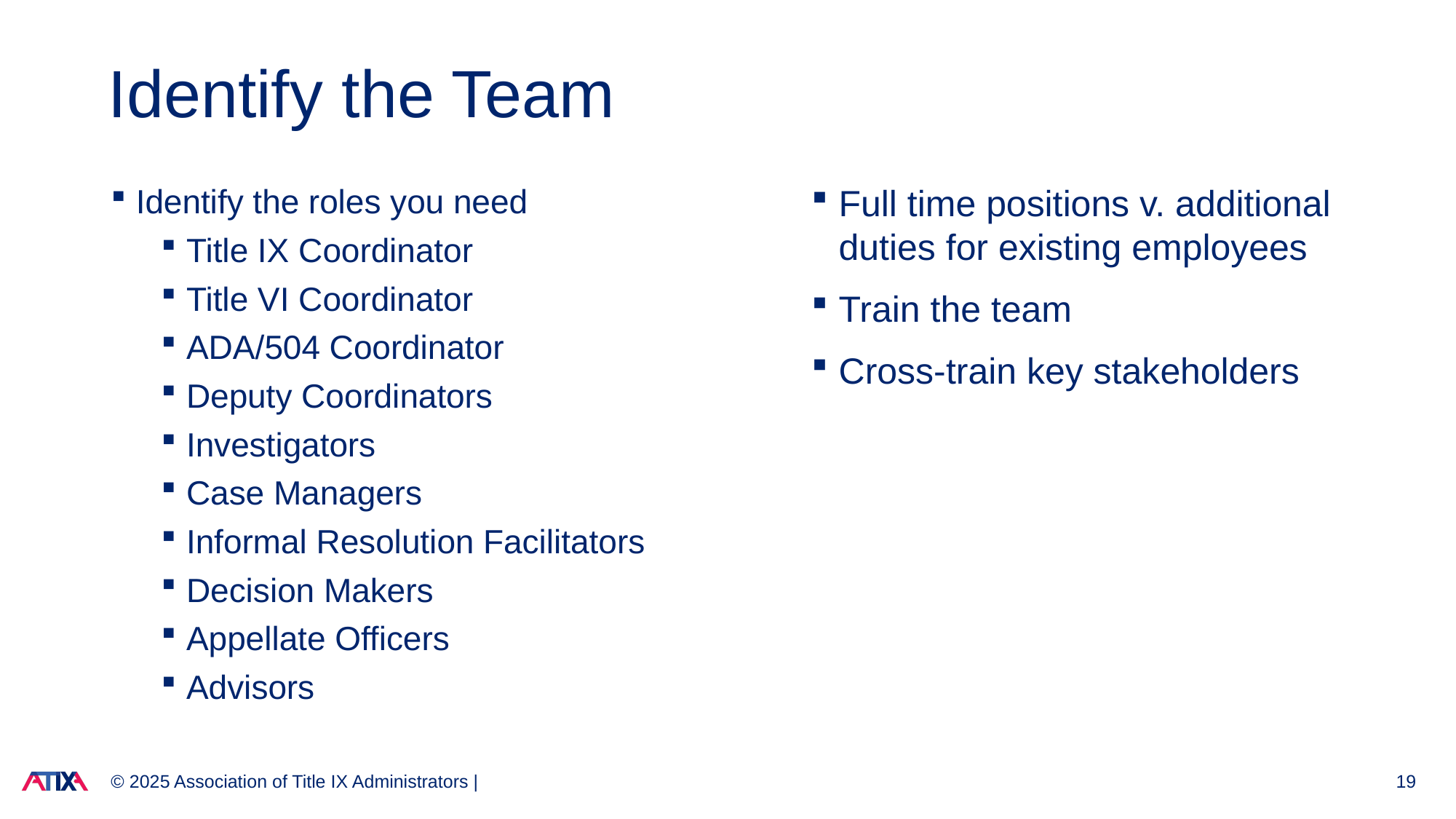

# Identify the Team
Identify the roles you need
Title IX Coordinator
Title VI Coordinator
ADA/504 Coordinator
Deputy Coordinators
Investigators
Case Managers
Informal Resolution Facilitators
Decision Makers
Appellate Officers
Advisors
Full time positions v. additional duties for existing employees
Train the team
Cross-train key stakeholders
© 2025 Association of Title IX Administrators |
19